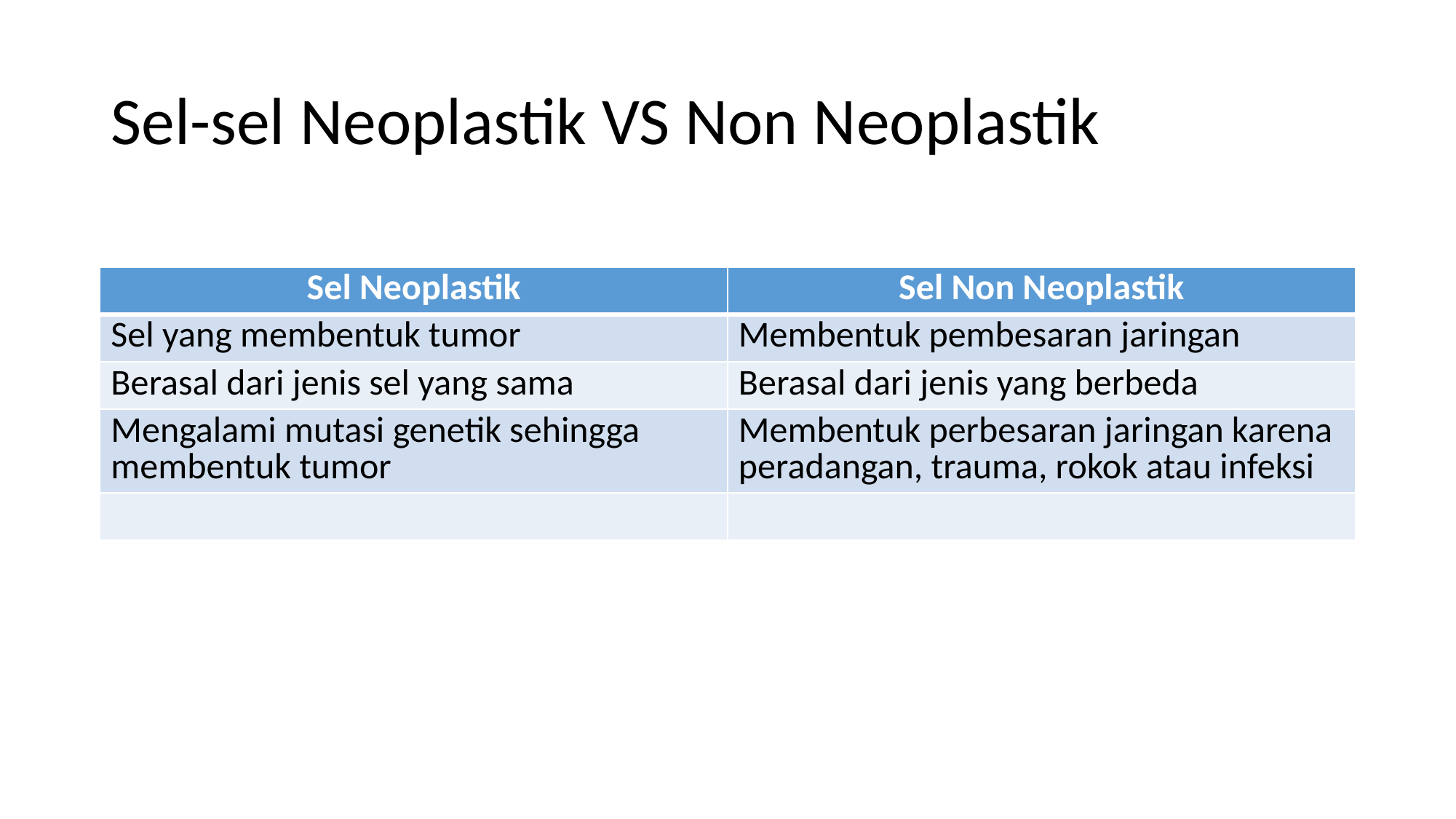

# Sel-sel Neoplastik VS Non Neoplastik
| Sel Neoplastik | Sel Non Neoplastik |
| --- | --- |
| Sel yang membentuk tumor | Membentuk pembesaran jaringan |
| Berasal dari jenis sel yang sama | Berasal dari jenis yang berbeda |
| Mengalami mutasi genetik sehingga membentuk tumor | Membentuk perbesaran jaringan karena peradangan, trauma, rokok atau infeksi |
|  |  |